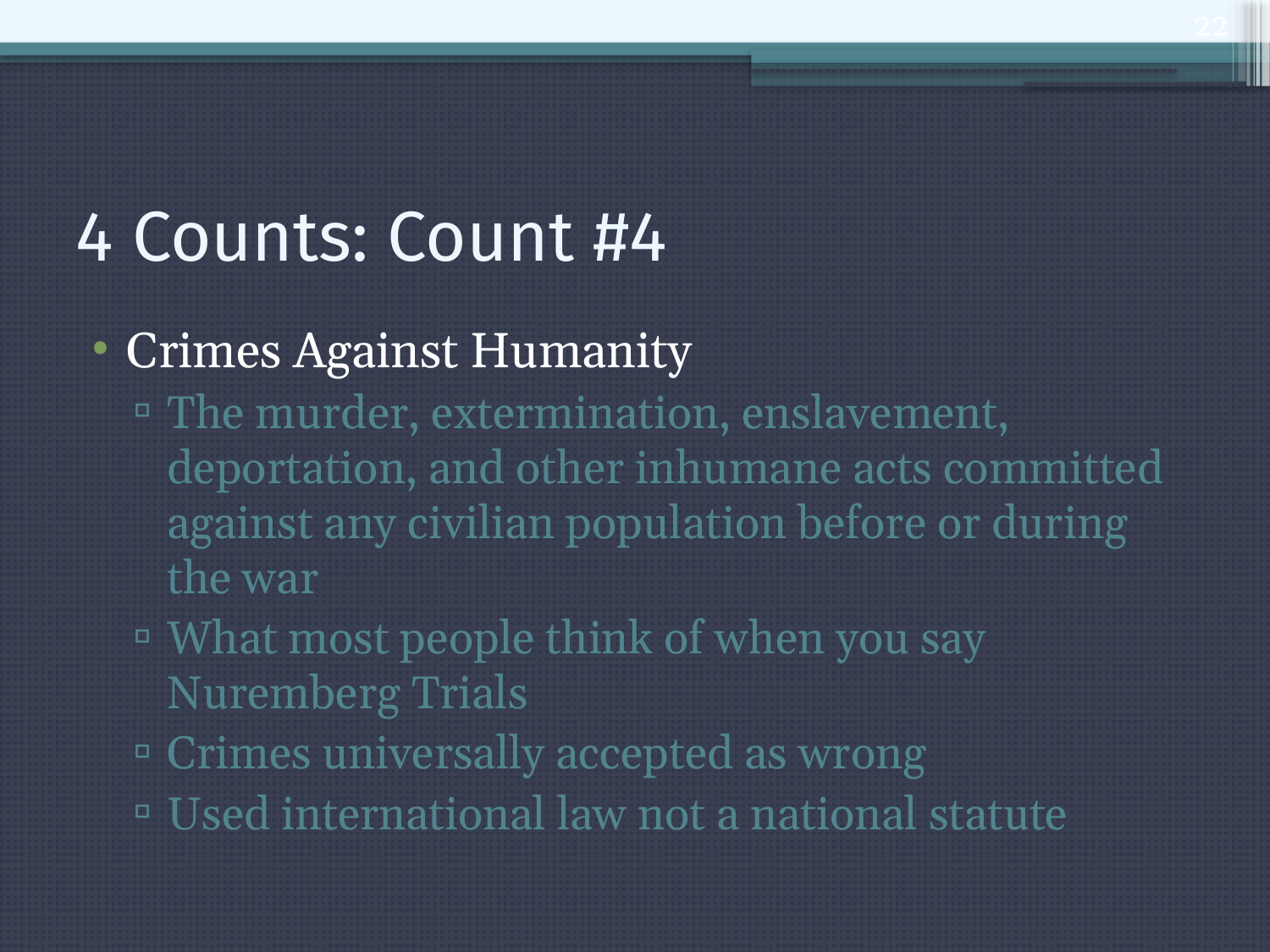

22
# 4 Counts: Count #4
Crimes Against Humanity
The murder, extermination, enslavement, deportation, and other inhumane acts committed against any civilian population before or during the war
What most people think of when you say Nuremberg Trials
Crimes universally accepted as wrong
Used international law not a national statute